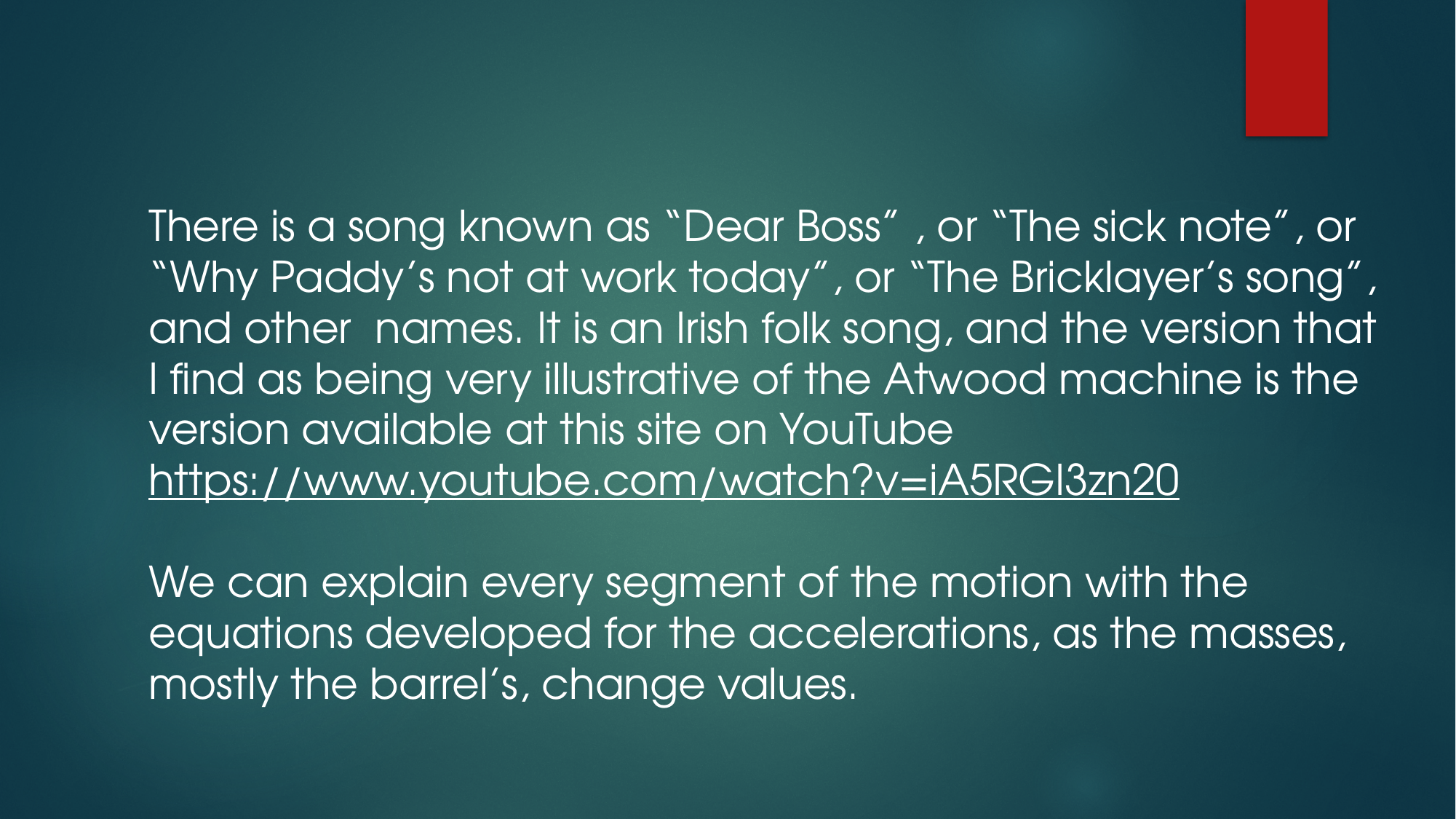

There is a song known as “Dear Boss” , or “The sick note”, or
“Why Paddy’s not at work today”, or “The Bricklayer’s song”,
and other  names. It is an Irish folk song, and the version that
I find as being very illustrative of the Atwood machine is the
version available at this site on YouTube
https://www.youtube.com/watch?v=iA5RGI3zn20

We can explain every segment of the motion with the
equations developed for the accelerations, as the masses,
mostly the barrel’s, change values.